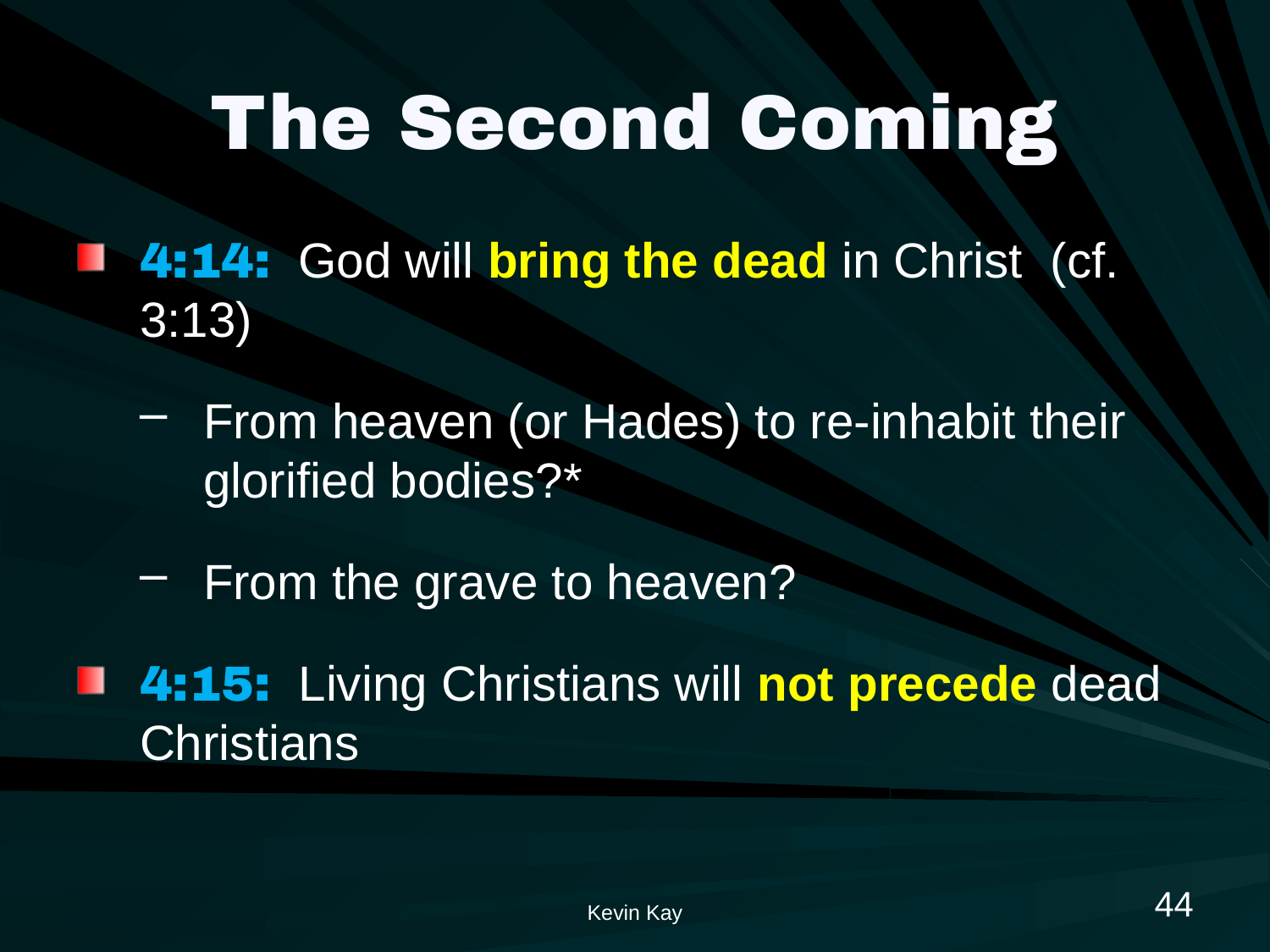

# The Second Coming
4:14:  God will bring the dead in Christ  (cf. 3:13)
From heaven (or Hades) to re-inhabit their glorified bodies?*
From the grave to heaven?
4:15:  Living Christians will not precede dead Christians
44
Kevin Kay